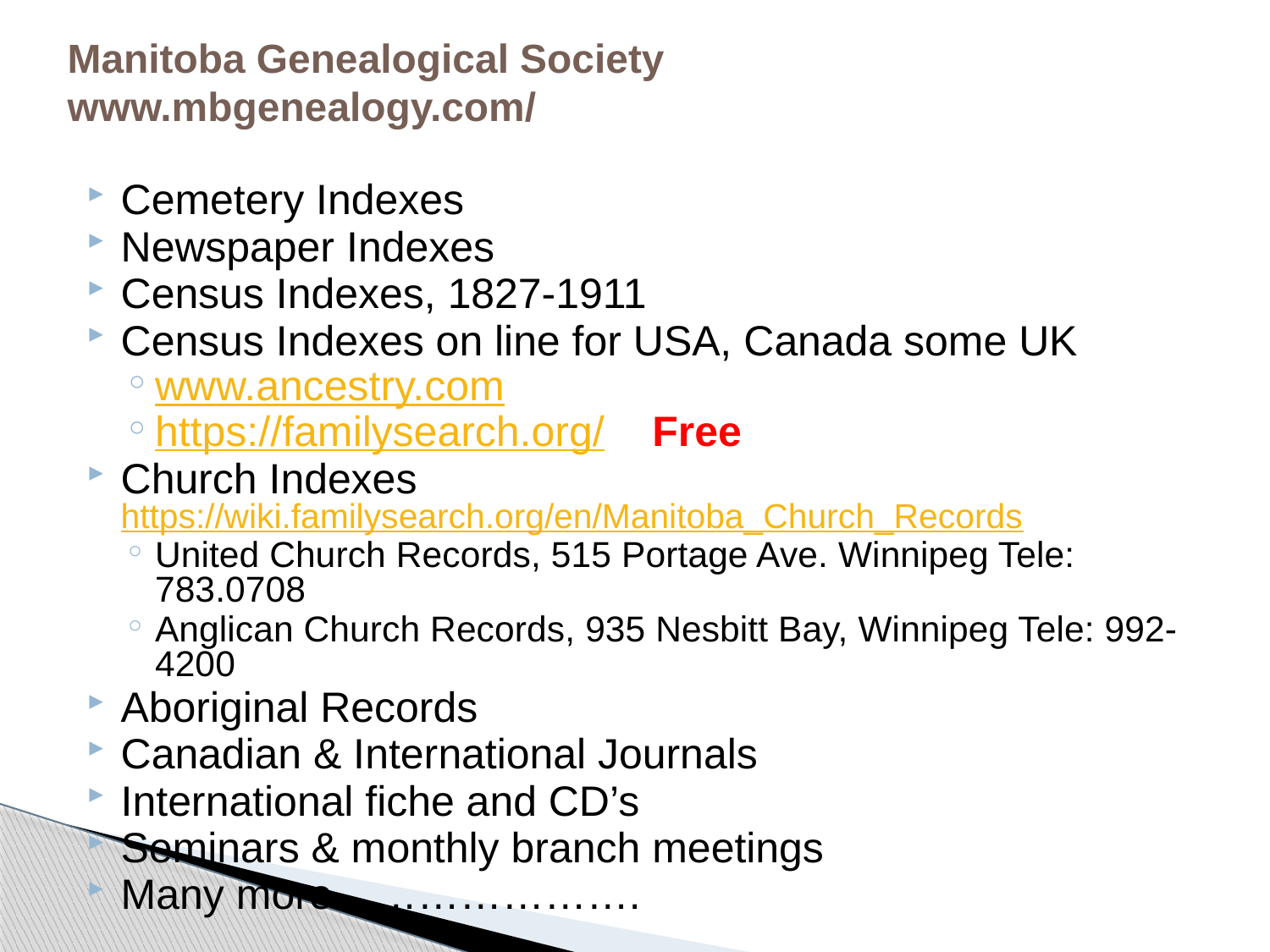

# Manitoba Genealogical Society www.mbgenealogy.com/
Cemetery Indexes
Newspaper Indexes
Census Indexes, 1827-1911
Census Indexes on line for USA, Canada some UK
www.ancestry.com
https://familysearch.org/    Free
Church Indexes https://wiki.familysearch.org/en/Manitoba_Church_Records
United Church Records, 515 Portage Ave. Winnipeg Tele: 783.0708
Anglican Church Records, 935 Nesbitt Bay, Winnipeg Tele: 992-4200
Aboriginal Records
Canadian & International Journals
International fiche and CD’s
Seminars & monthly branch meetings
Many more………………….